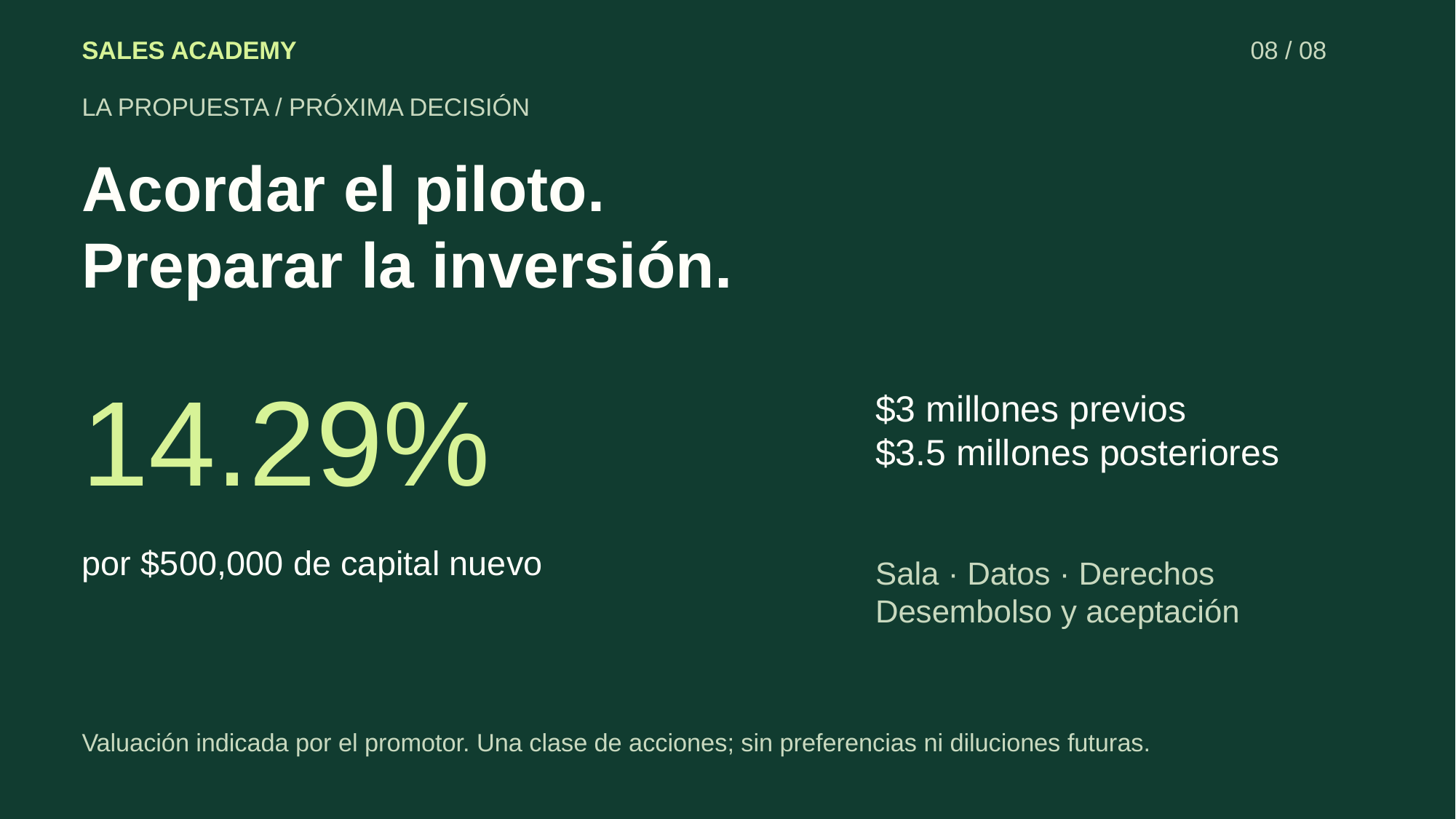

SALES ACADEMY
08 / 08
LA PROPUESTA / PRÓXIMA DECISIÓN
Acordar el piloto.
Preparar la inversión.
14.29%
$3 millones previos
$3.5 millones posteriores
por $500,000 de capital nuevo
Sala · Datos · Derechos
Desembolso y aceptación
Valuación indicada por el promotor. Una clase de acciones; sin preferencias ni diluciones futuras.